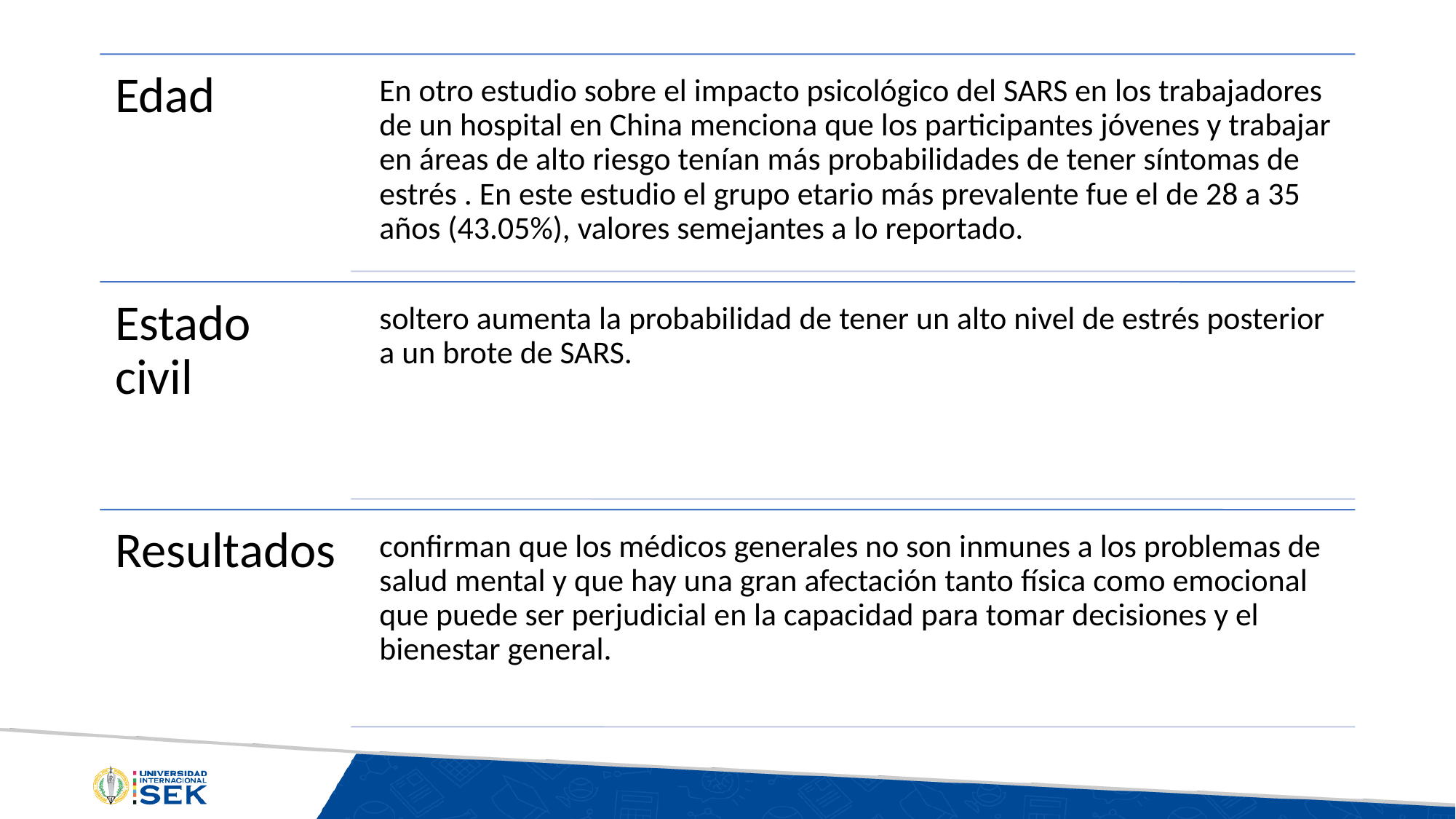

Edad
En otro estudio sobre el impacto psicológico del SARS en los trabajadores de un hospital en China menciona que los participantes jóvenes y trabajar en áreas de alto riesgo tenían más probabilidades de tener síntomas de estrés . En este estudio el grupo etario más prevalente fue el de 28 a 35 años (43.05%), valores semejantes a lo reportado.
Estado civil
soltero aumenta la probabilidad de tener un alto nivel de estrés posterior a un brote de SARS.
Resultados
confirman que los médicos generales no son inmunes a los problemas de salud mental y que hay una gran afectación tanto física como emocional que puede ser perjudicial en la capacidad para tomar decisiones y el bienestar general.